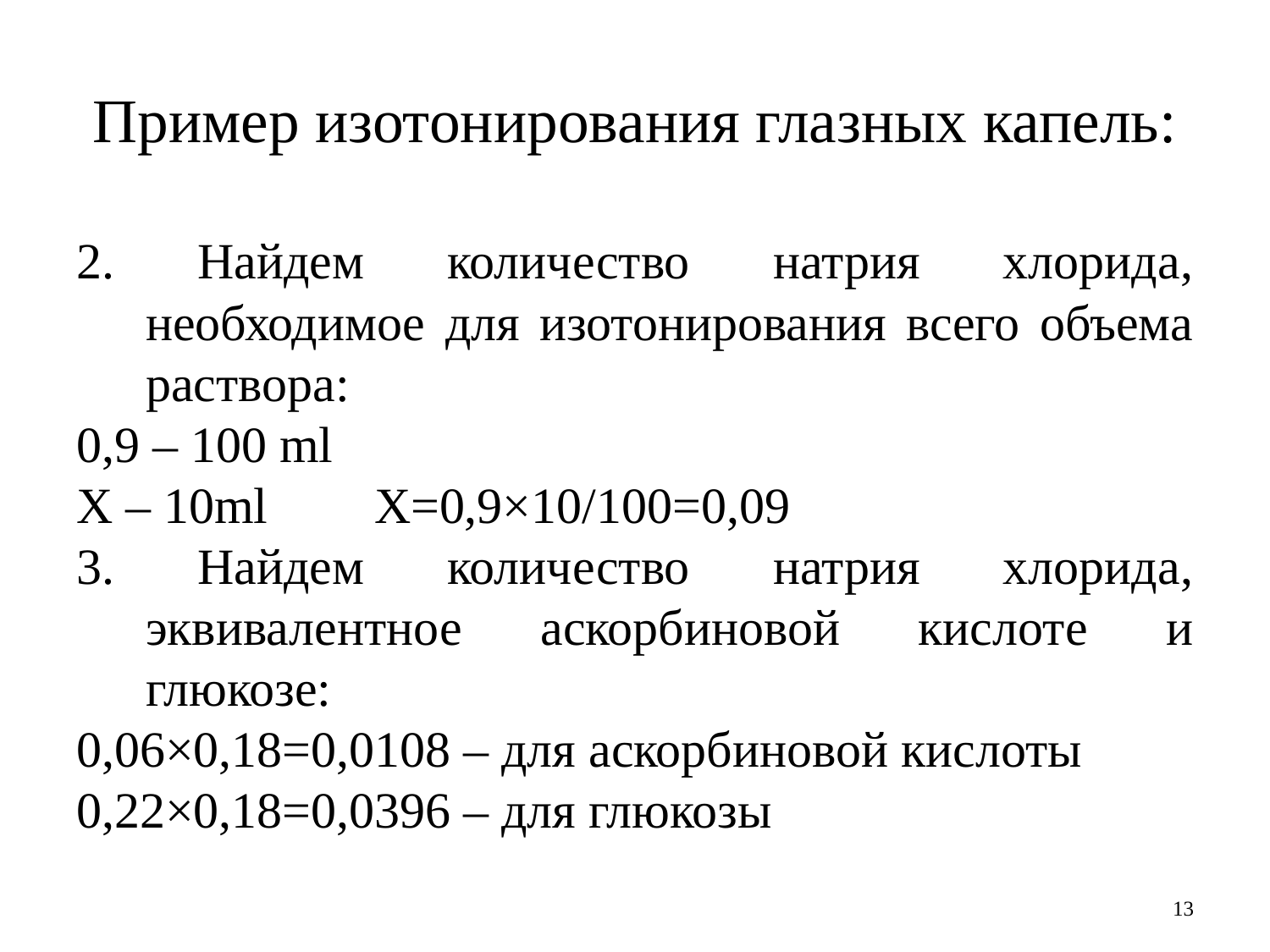

# Пример изотонирования глазных капель:
2. Найдем количество натрия хлорида, необходимое для изотонирования всего объема раствора:
0,9 – 100 ml
Х – 10ml		X=0,9×10/100=0,09
3. Найдем количество натрия хлорида, эквивалентное аскорбиновой кислоте и глюкозе:
0,06×0,18=0,0108 – для аскорбиновой кислоты
0,22×0,18=0,0396 – для глюкозы

13